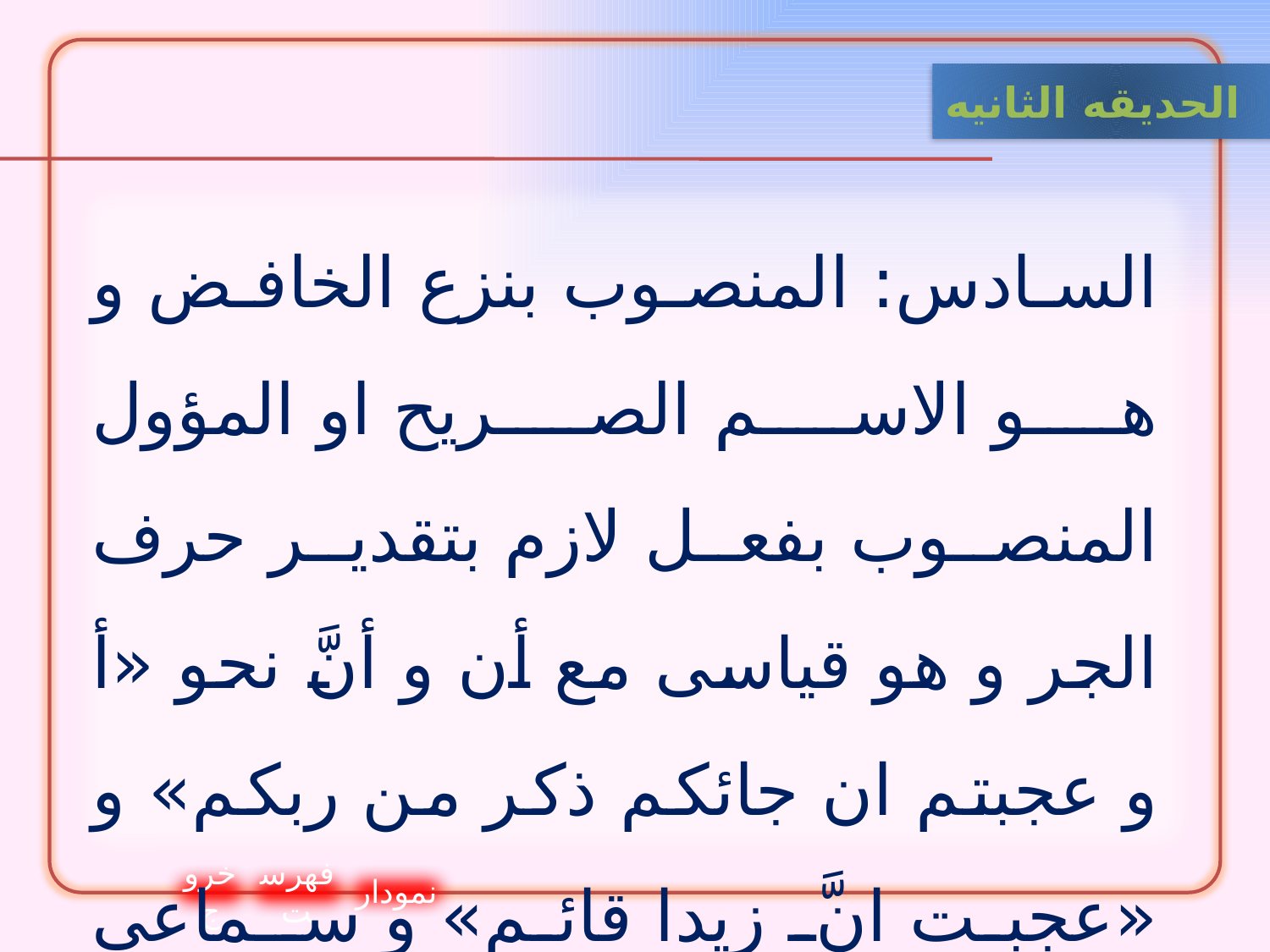

الحدیقه الثانيه

السادس: المنصوب بنزع الخافض و هو الاسم الصريح او المؤول المنصوب بفعل لازم بتقدير حرف الجر و هو قياسى مع أن و أنَّ نحو «أ و عجبتم ان جائكم ذكر من ربكم» و «عجبت انَّ زيدا قائم» و سـماعى فى غير ذلك نحو «ذهبت الشام».
خروج
فهرست
نمودار